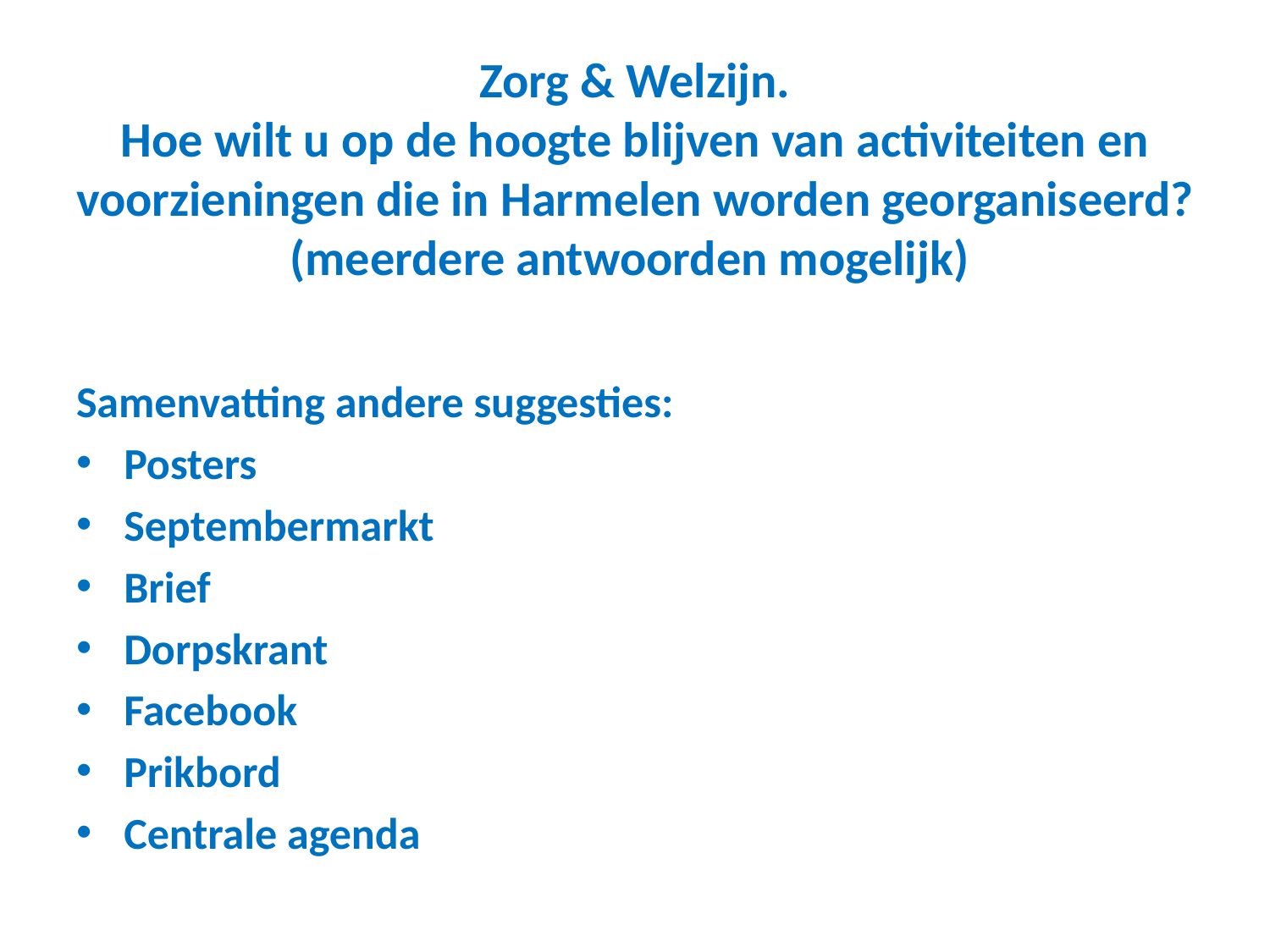

# Zorg & Welzijn. Hoe wilt u op de hoogte blijven van activiteiten en voorzieningen die in Harmelen worden georganiseerd? (meerdere antwoorden mogelijk)
Samenvatting andere suggesties:
Posters
Septembermarkt
Brief
Dorpskrant
Facebook
Prikbord
Centrale agenda